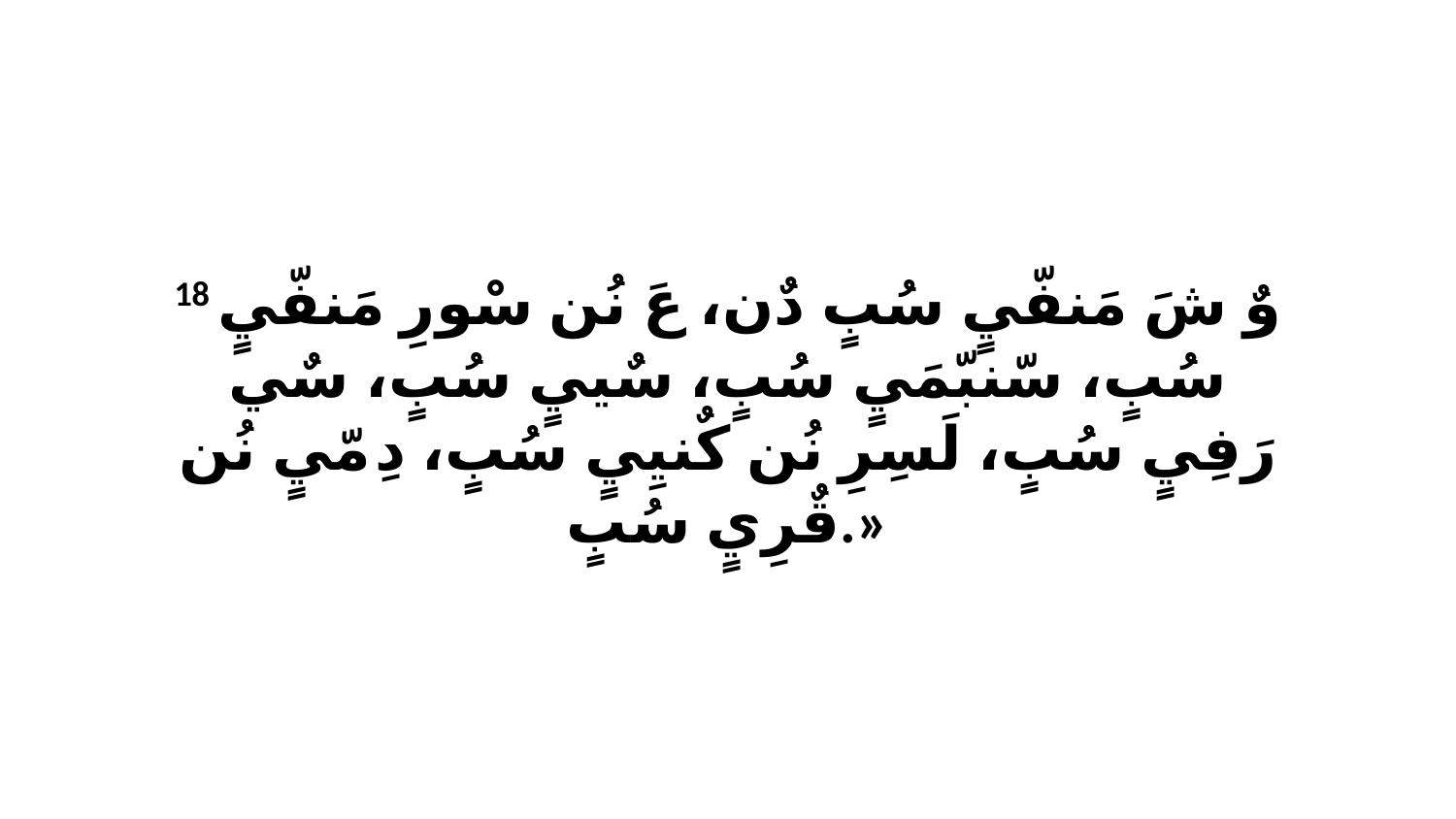

18 وٌ شَ مَنفّيٍ سُبٍ دٌن، عَ نُن سْورِ مَنفّيٍ سُبٍ، سّنبّمَيٍ سُبٍ، سٌييٍ سُبٍ، سٌي رَفِيٍ سُبٍ، لَسِرِ نُن كٌنيِيٍ سُبٍ، دِ مّيٍ نُن قٌرِيٍ سُبٍ.»